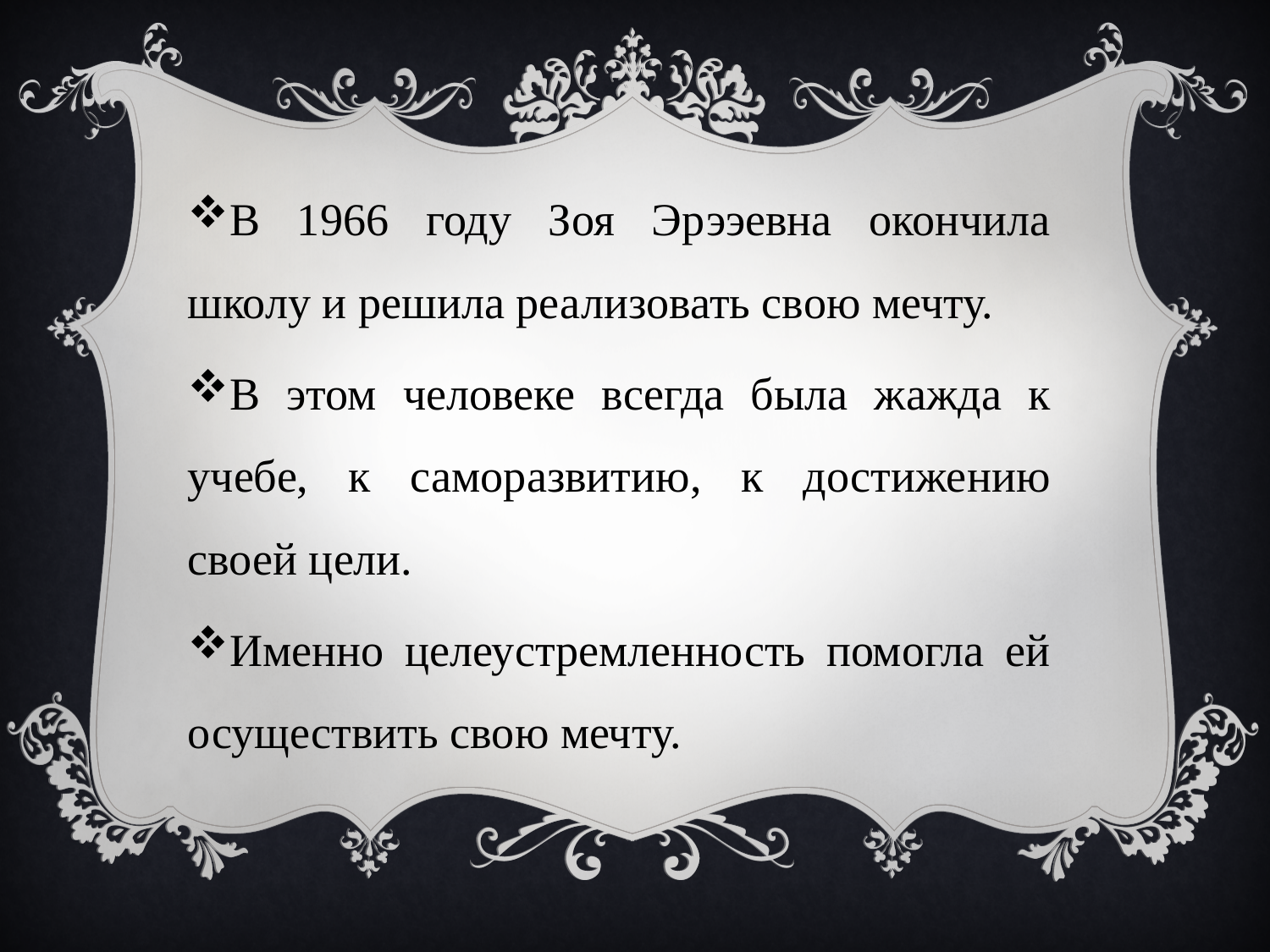

В 1966 году Зоя Эрээевна окончила школу и решила реализовать свою мечту.
В этом человеке всегда была жажда к учебе, к саморазвитию, к достижению своей цели.
Именно целеустремленность помогла ей осуществить свою мечту.